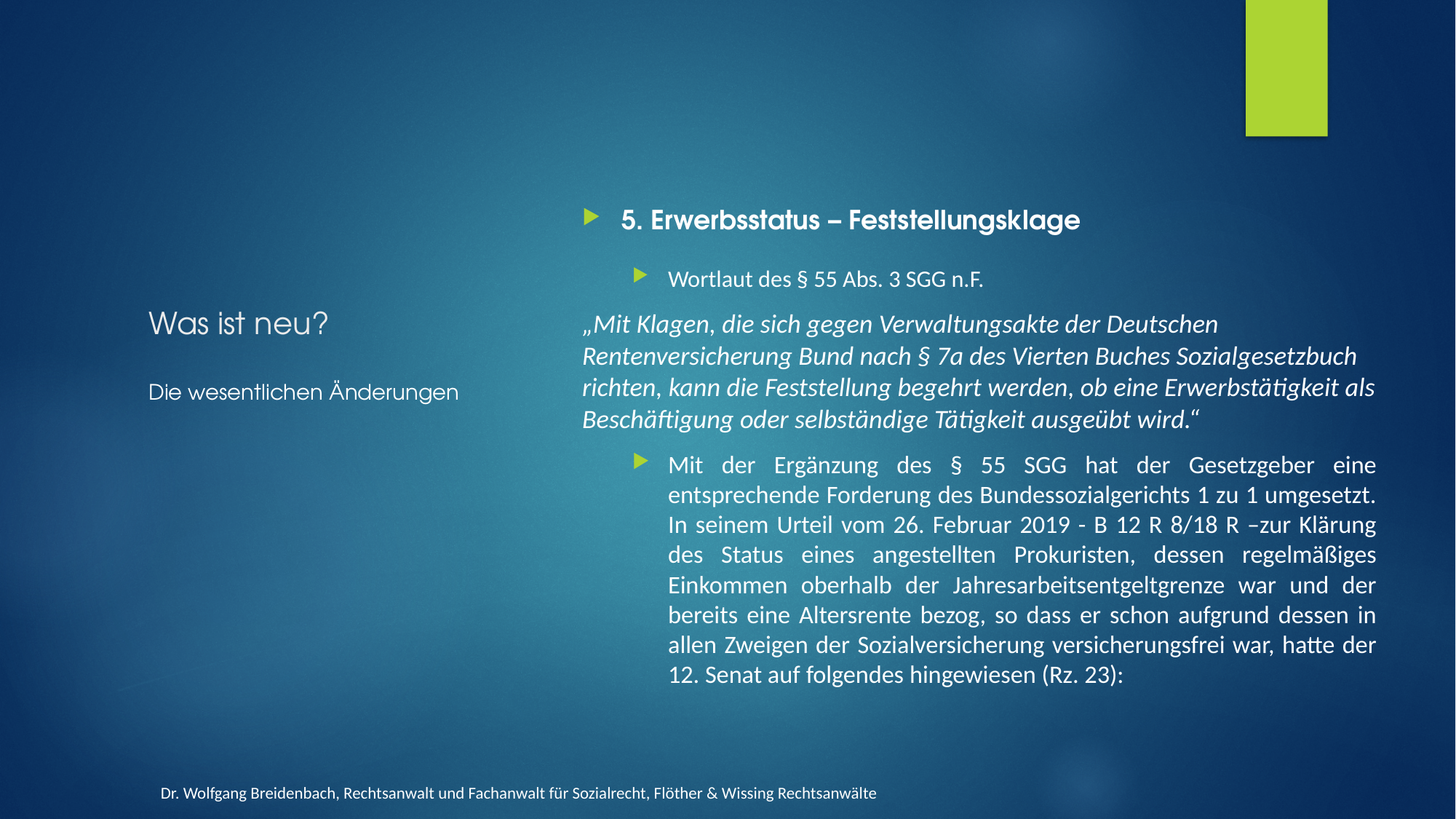

# Was ist neu?
5. Erwerbsstatus – Feststellungsklage
Wortlaut des § 55 Abs. 3 SGG n.F.
„Mit Klagen, die sich gegen Verwaltungsakte der Deutschen Rentenversicherung Bund nach § 7a des Vierten Buches Sozialgesetzbuch richten, kann die Feststellung begehrt werden, ob eine Erwerbstätigkeit als Beschäftigung oder selbständige Tätigkeit ausgeübt wird.“
Mit der Ergänzung des § 55 SGG hat der Gesetzgeber eine entsprechende Forderung des Bundessozialgerichts 1 zu 1 umgesetzt. In seinem Urteil vom 26. Februar 2019 - B 12 R 8/18 R –zur Klärung des Status eines angestellten Prokuristen, dessen regelmäßiges Einkommen oberhalb der Jahresarbeitsentgeltgrenze war und der bereits eine Altersrente bezog, so dass er schon aufgrund dessen in allen Zweigen der Sozialversicherung versicherungsfrei war, hatte der 12. Senat auf folgendes hingewiesen (Rz. 23):
Die wesentlichen Änderungen

Dr. Wolfgang Breidenbach, Rechtsanwalt und Fachanwalt für Sozialrecht, Flöther & Wissing Rechtsanwälte